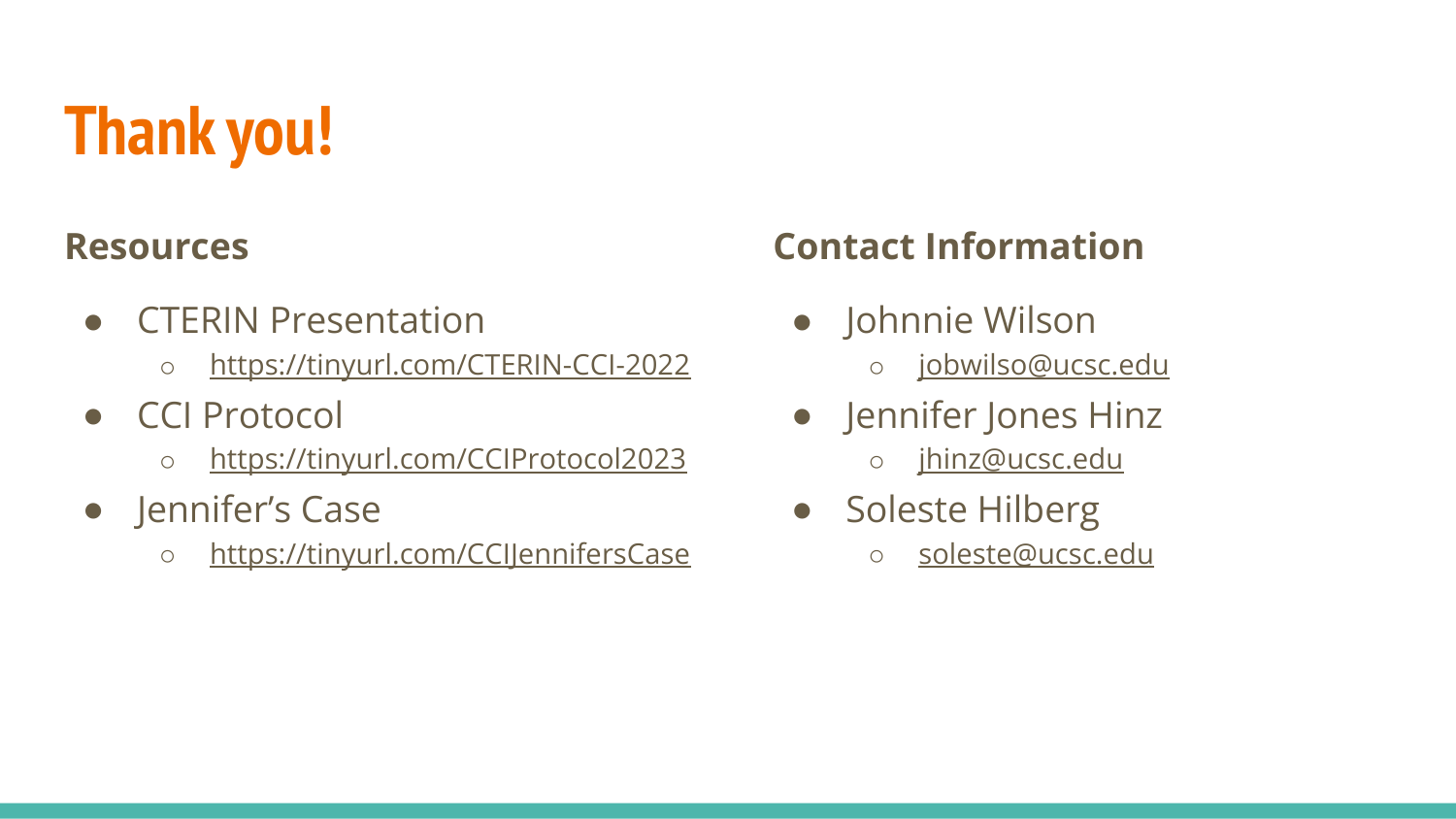

# Thank you!
Resources
CTERIN Presentation
https://tinyurl.com/CTERIN-CCI-2022
CCI Protocol
https://tinyurl.com/CCIProtocol2023
Jennifer’s Case
https://tinyurl.com/CCIJennifersCase
Contact Information
Johnnie Wilson
jobwilso@ucsc.edu
Jennifer Jones Hinz
jhinz@ucsc.edu
Soleste Hilberg
soleste@ucsc.edu